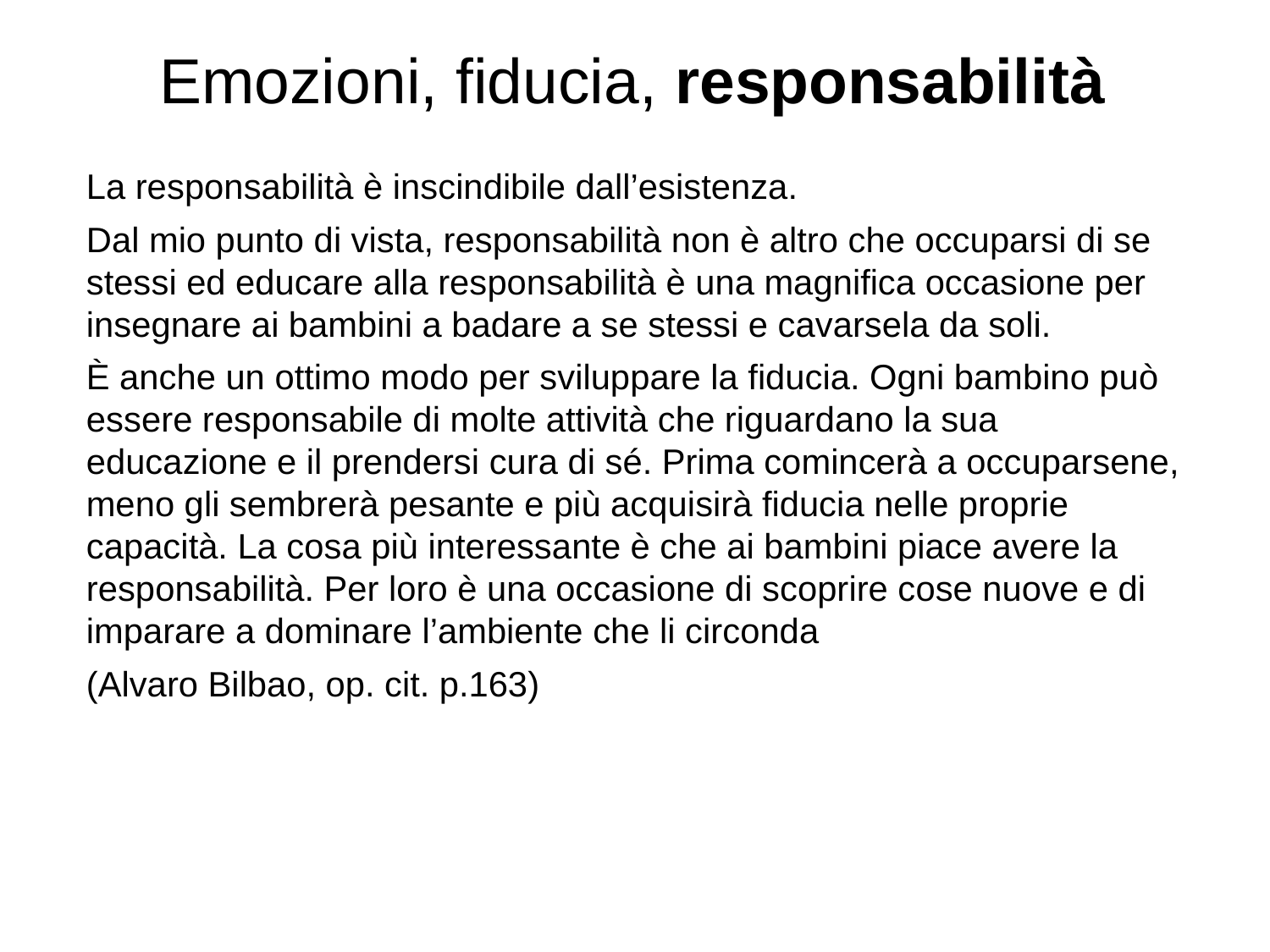

# Emozioni, fiducia, responsabilità
La responsabilità è inscindibile dall’esistenza.
Dal mio punto di vista, responsabilità non è altro che occuparsi di se stessi ed educare alla responsabilità è una magnifica occasione per insegnare ai bambini a badare a se stessi e cavarsela da soli.
È anche un ottimo modo per sviluppare la fiducia. Ogni bambino può essere responsabile di molte attività che riguardano la sua educazione e il prendersi cura di sé. Prima comincerà a occuparsene, meno gli sembrerà pesante e più acquisirà fiducia nelle proprie capacità. La cosa più interessante è che ai bambini piace avere la responsabilità. Per loro è una occasione di scoprire cose nuove e di imparare a dominare l’ambiente che li circonda
(Alvaro Bilbao, op. cit. p.163)